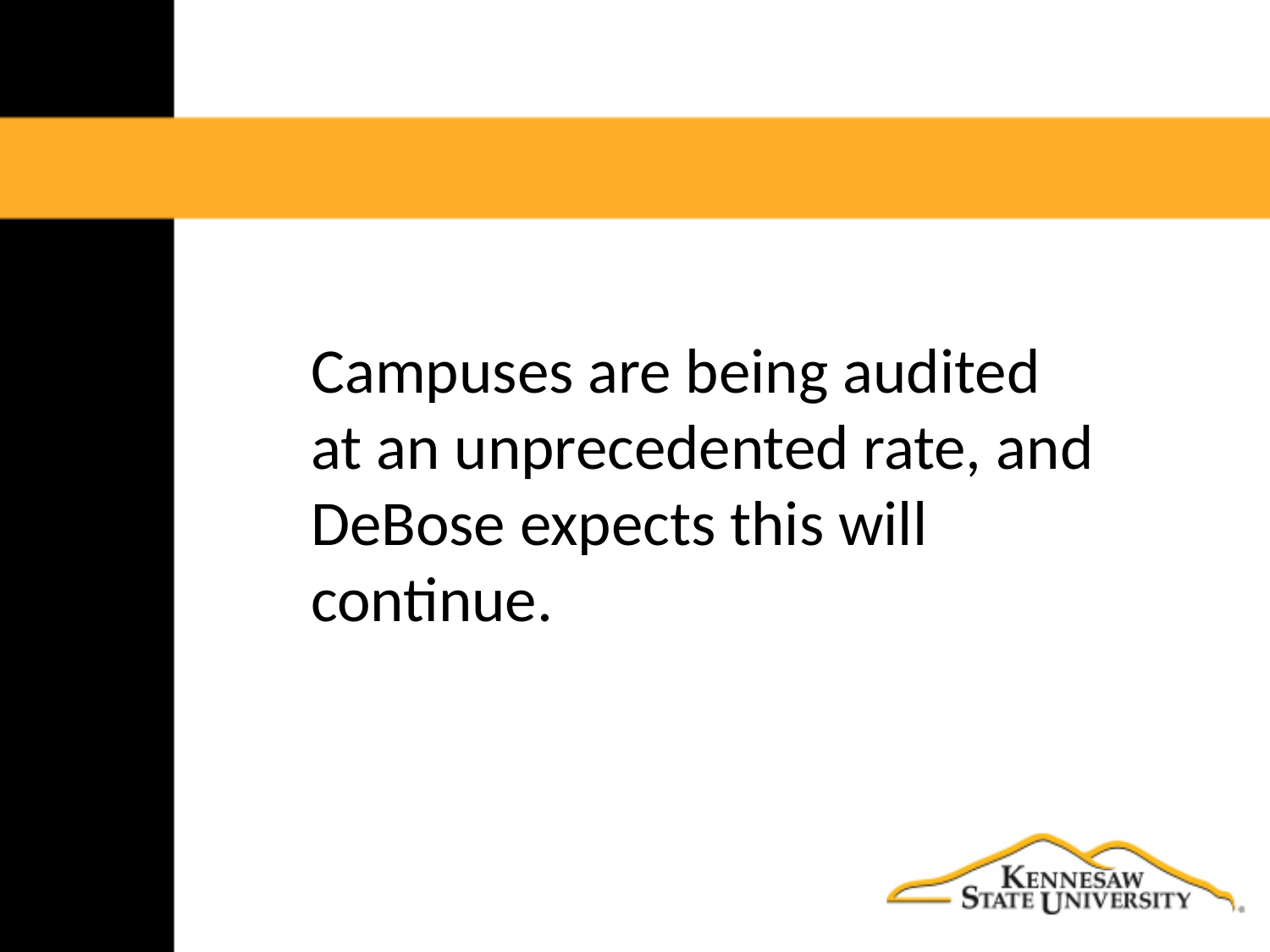

Campuses are being audited at an unprecedented rate, and DeBose expects this will continue.